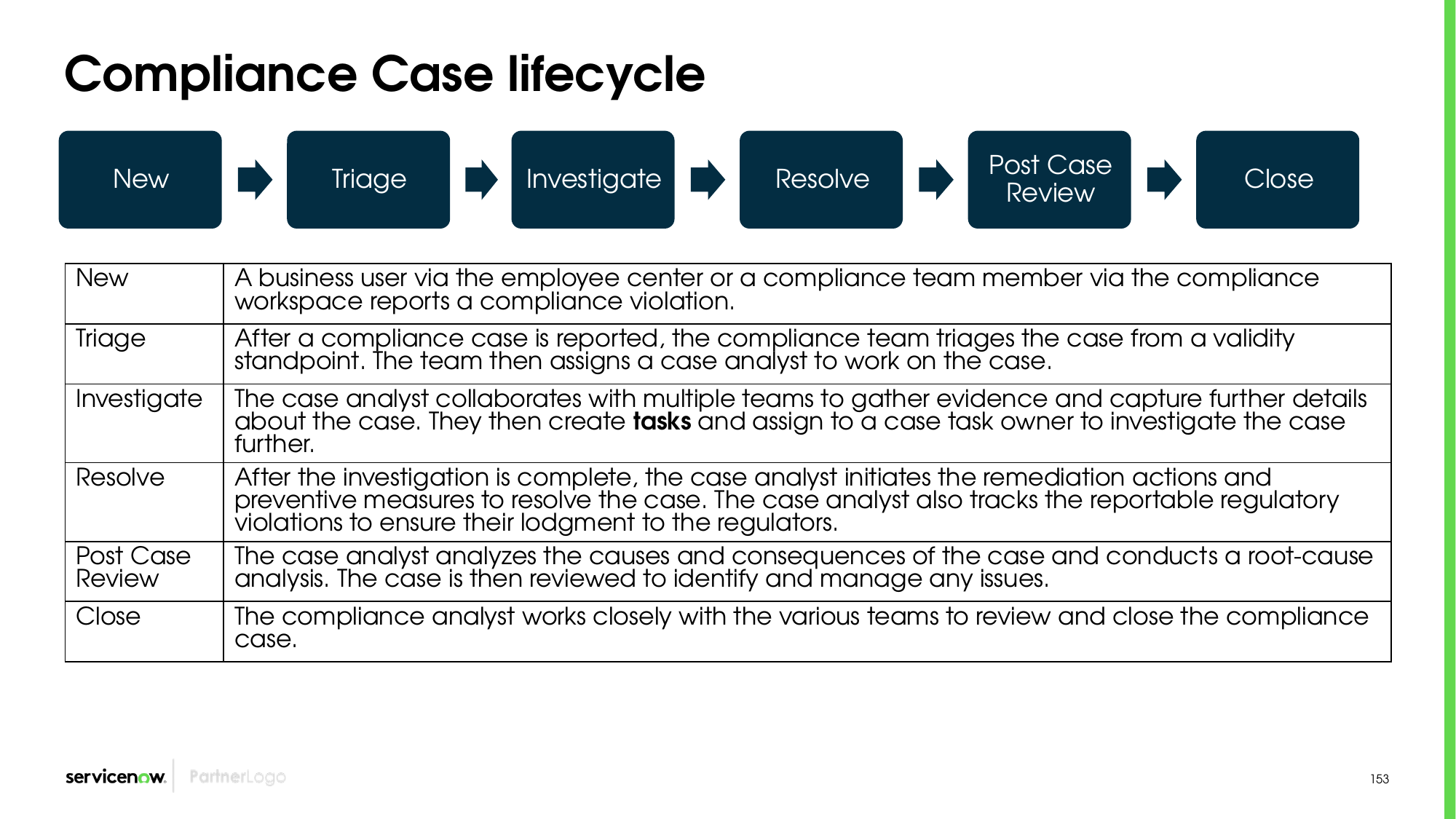

# Compliance Case lifecycle
New

Triage

Investigate

Resolve

Post Case Review

Close
| New | A business user via the employee center or a compliance team member via the compliance workspace reports a compliance violation. |
| --- | --- |
| Triage | After a compliance case is reported, the compliance team triages the case from a validity standpoint. The team then assigns a case analyst to work on the case. |
| Investigate | The case analyst collaborates with multiple teams to gather evidence and capture further details about the case. They then create tasks and assign to a case task owner to investigate the case further. |
| Resolve | After the investigation is complete, the case analyst initiates the remediation actions and preventive measures to resolve the case. The case analyst also tracks the reportable regulatory violations to ensure their lodgment to the regulators. |
| Post Case Review | The case analyst analyzes the causes and consequences of the case and conduct​s a root-cause analysis. The case is then reviewed to identify and manage any issues. |
| Close | The compliance analyst works closely with the various teams to review and close the compliance case. |